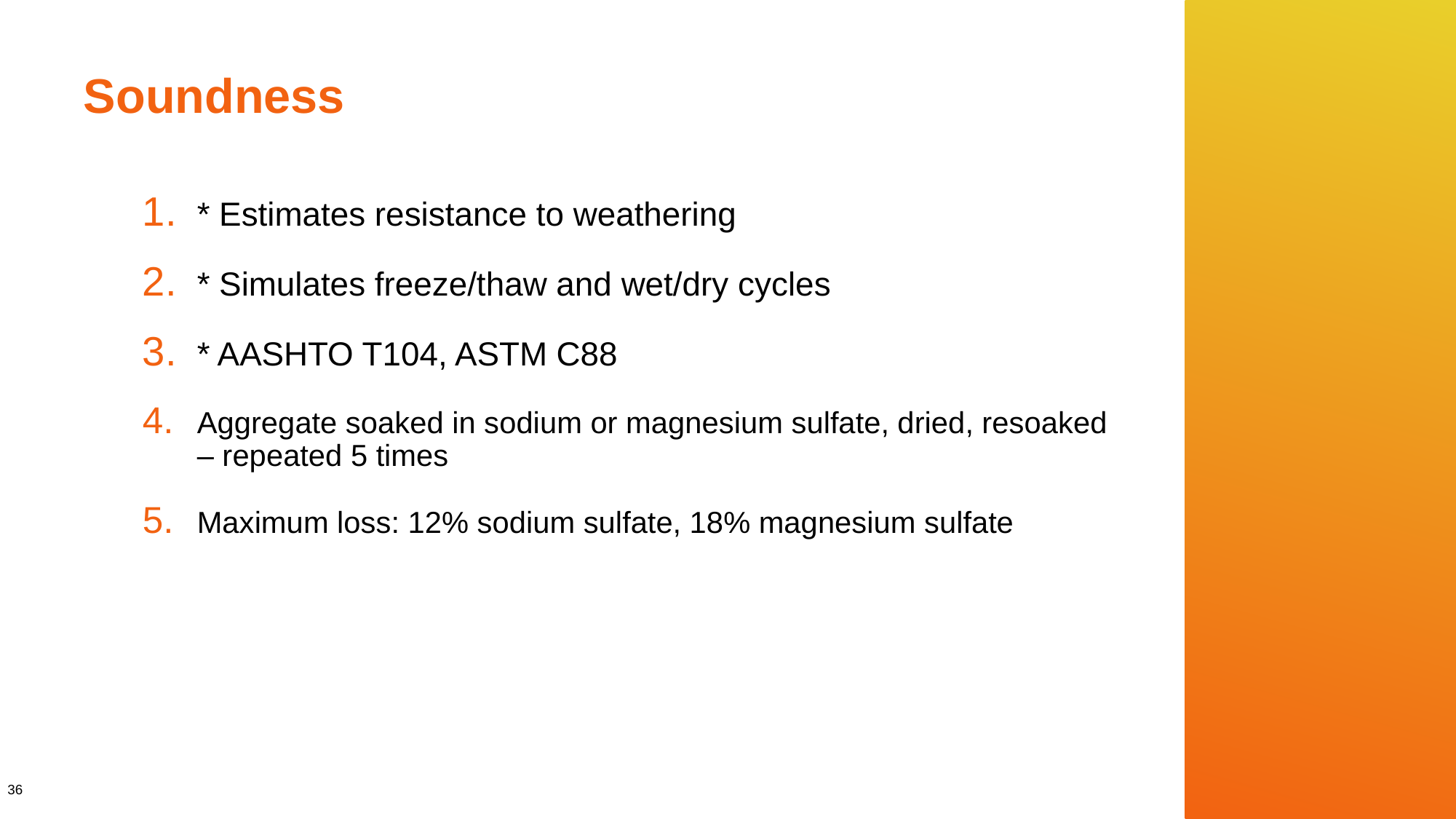

# Soundness
* Estimates resistance to weathering
* Simulates freeze/thaw and wet/dry cycles
* AASHTO T104, ASTM C88
Aggregate soaked in sodium or magnesium sulfate, dried, resoaked – repeated 5 times
Maximum loss: 12% sodium sulfate, 18% magnesium sulfate
36